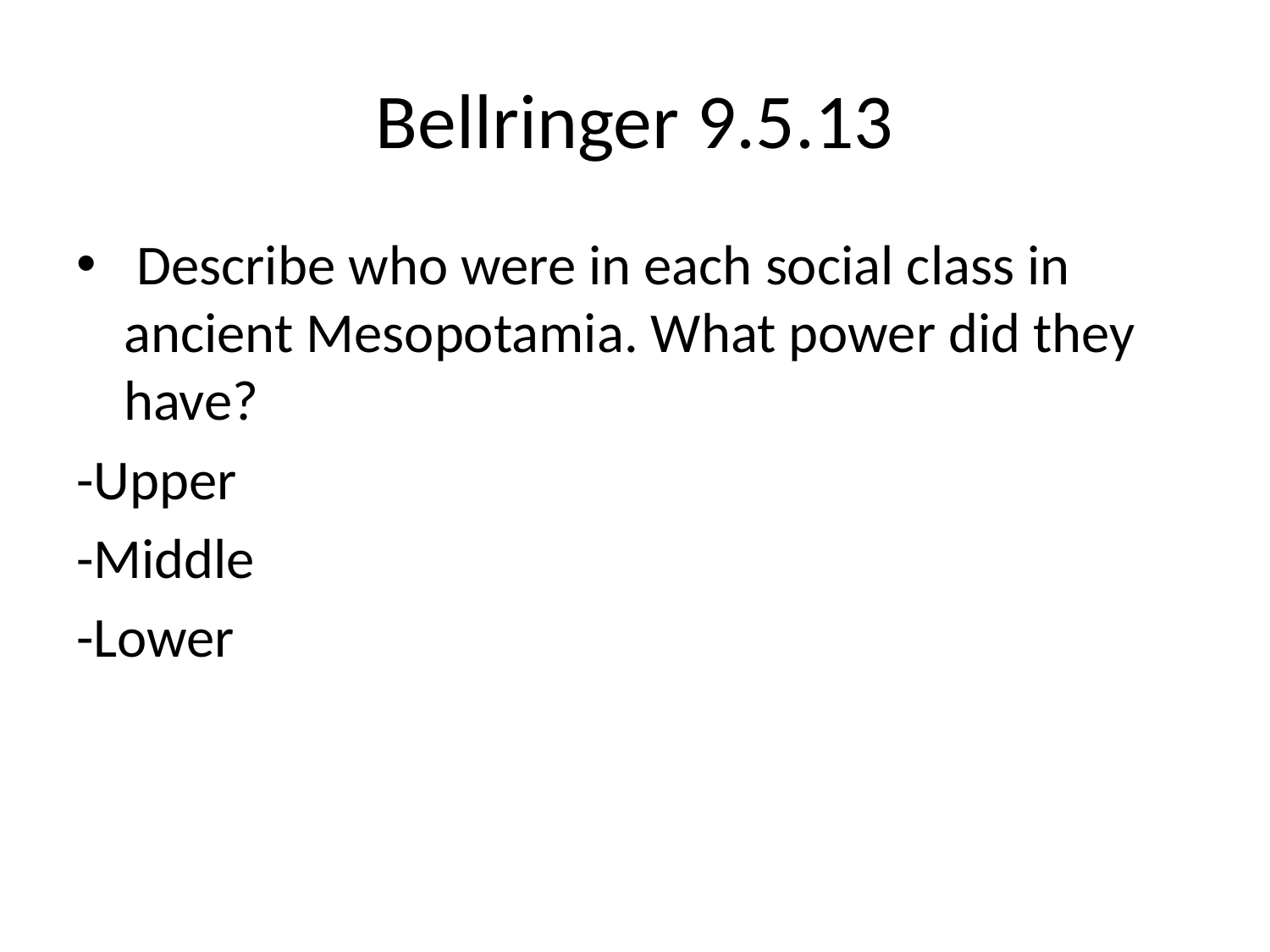

# Bellringer 9.5.13
 Describe who were in each social class in ancient Mesopotamia. What power did they have?
-Upper
-Middle
-Lower